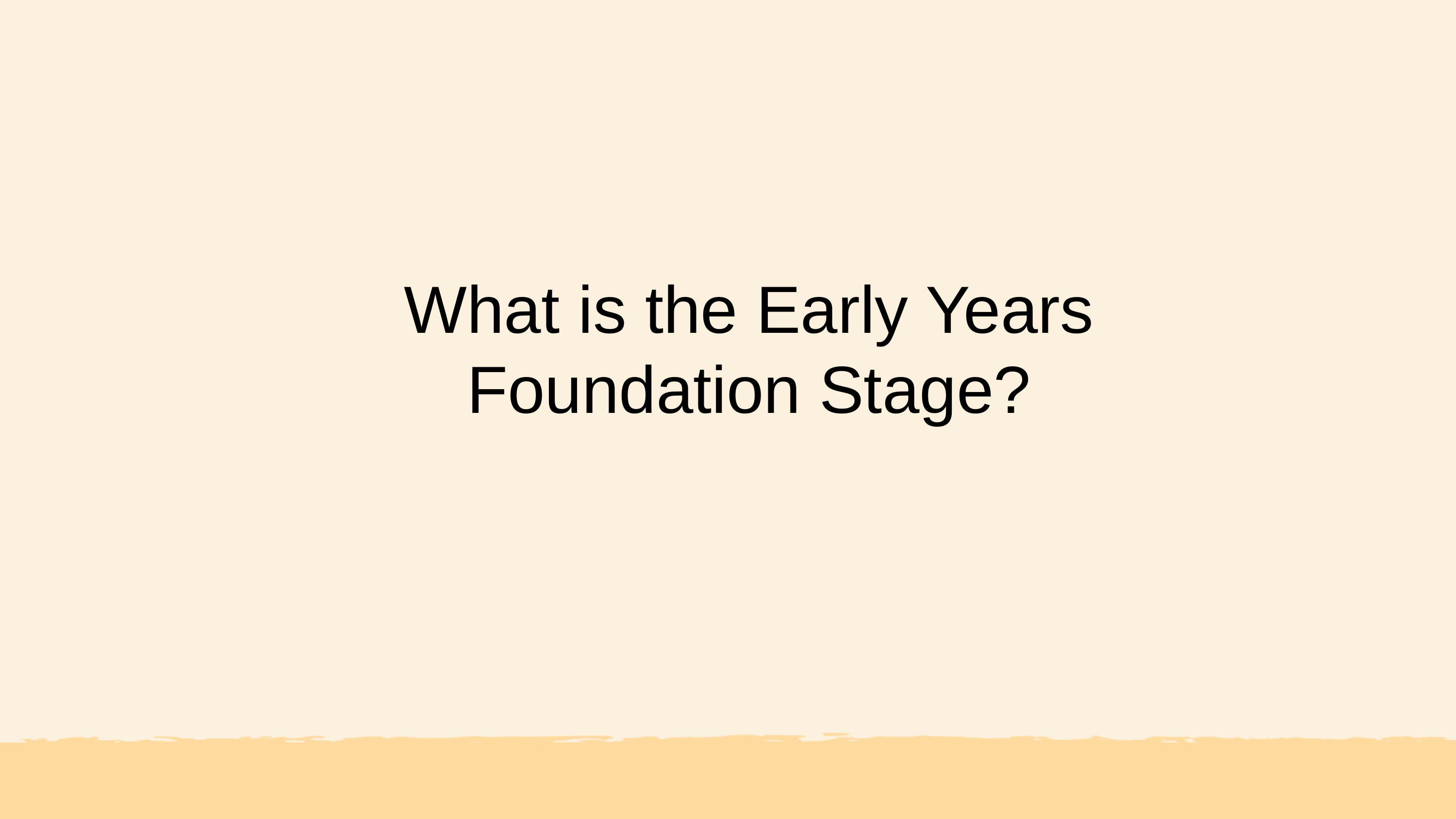

# What is the Early Years Foundation Stage?